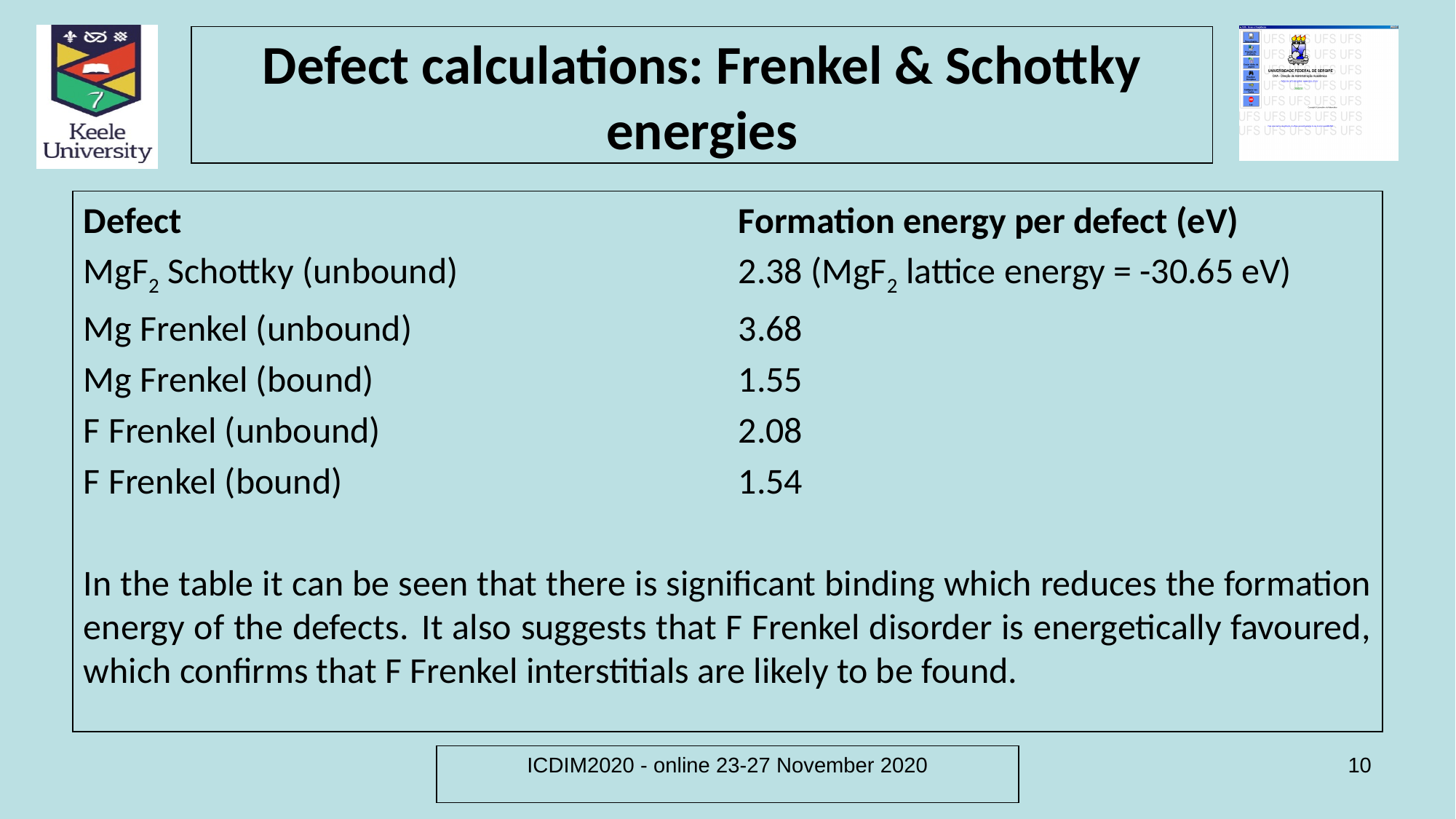

# Defect calculations: Frenkel & Schottky energies
Defect						Formation energy per defect (eV)
MgF2 Schottky (unbound)			2.38 (MgF2 lattice energy = -30.65 eV)
Mg Frenkel (unbound)			3.68
Mg Frenkel (bound)				1.55
F Frenkel (unbound)				2.08
F Frenkel (bound)				1.54

In the table it can be seen that there is significant binding which reduces the formation energy of the defects.	 It also suggests that F Frenkel disorder is energetically favoured, which confirms that F Frenkel interstitials are likely to be found.

ICDIM2020 - online 23-27 November 2020
10